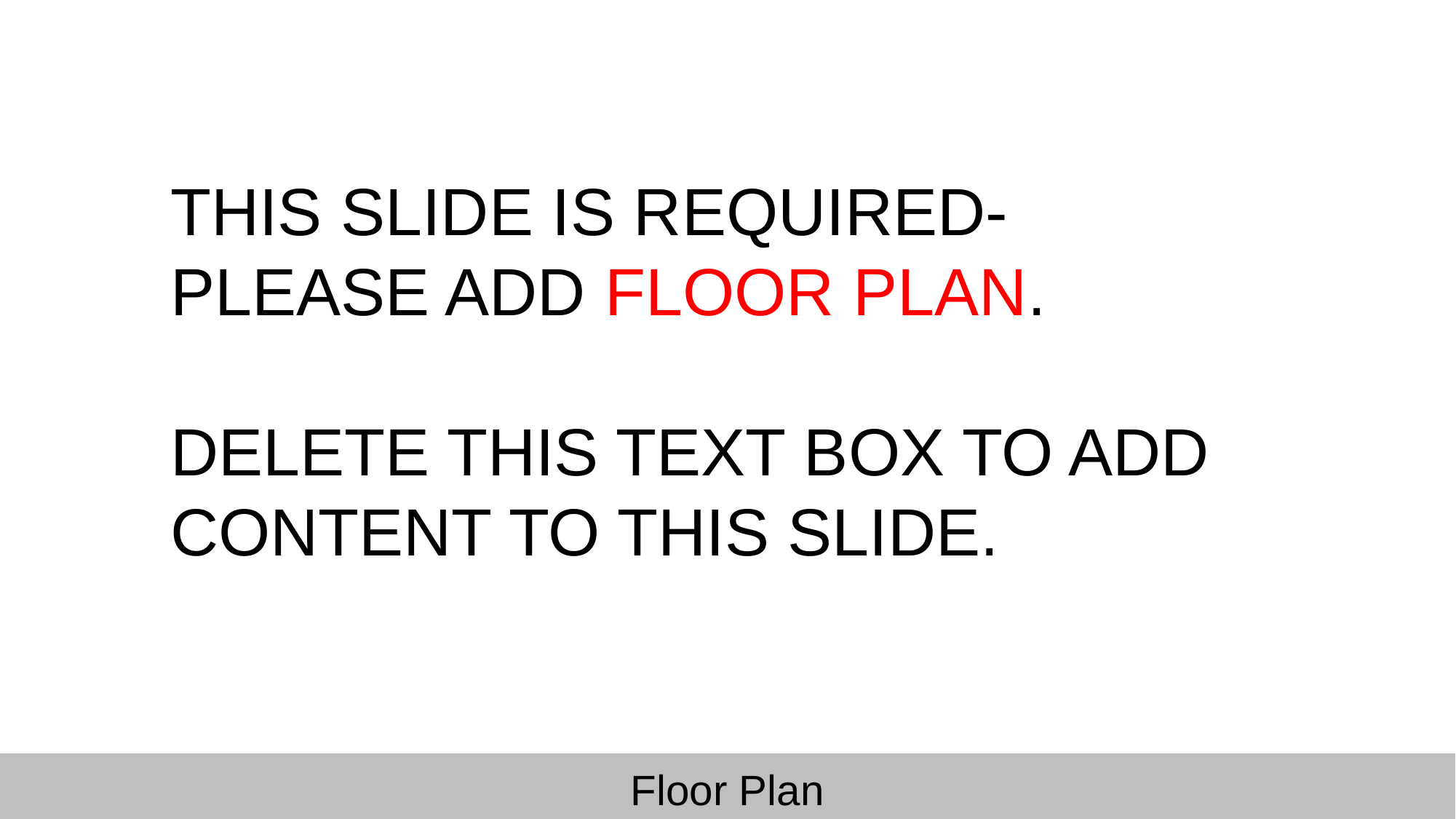

THIS SLIDE IS REQUIRED- PLEASE ADD FLOOR PLAN.

DELETE THIS TEXT BOX TO ADD CONTENT TO THIS SLIDE.
Floor Plan